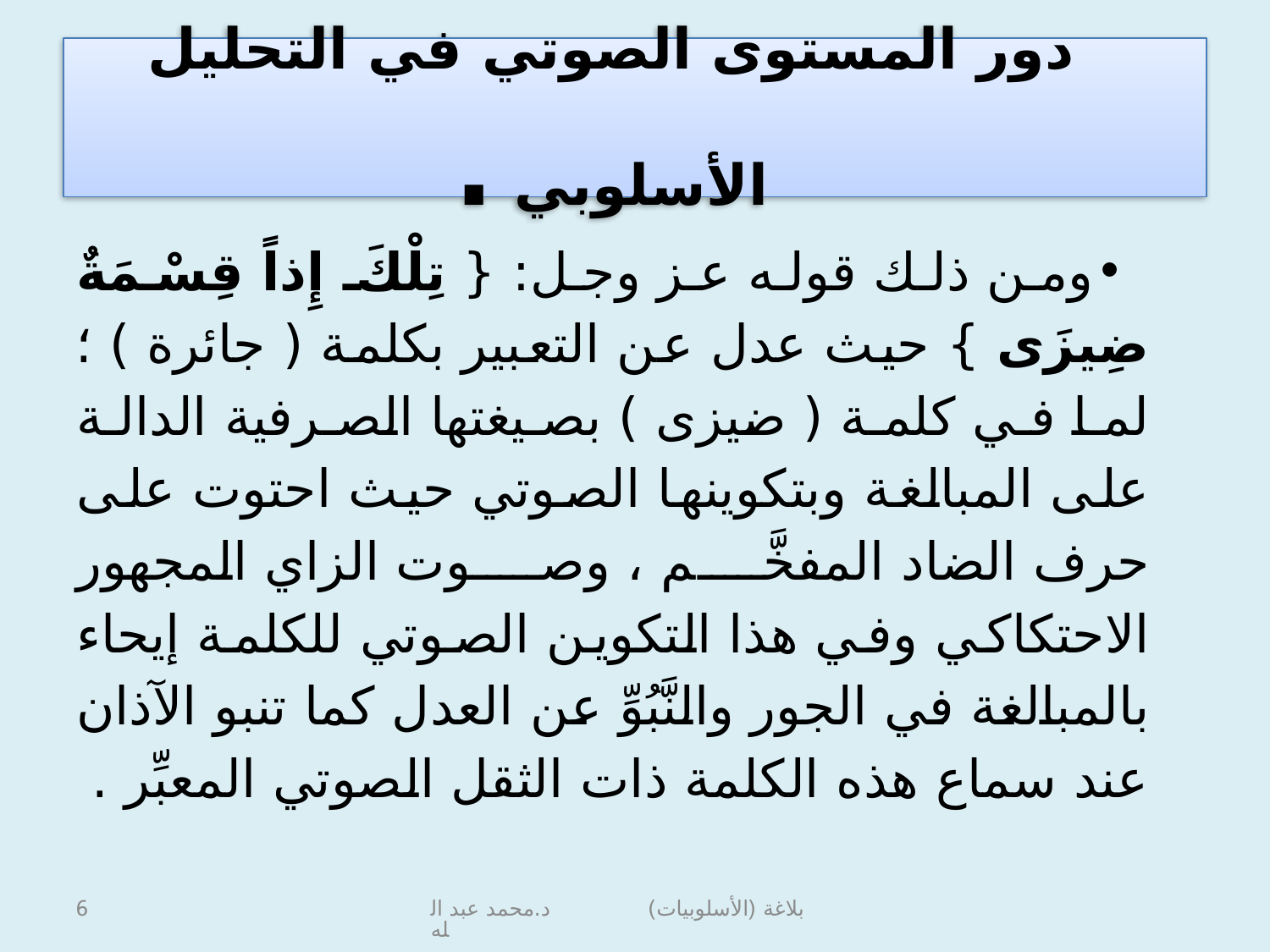

# دور المستوى الصوتي في التحليل الأسلوبي .
ومن ذلك قوله عز وجل: { تِلْكَ إِذاً قِسْمَةٌ ضِيزَى } حيث عدل عن التعبير بكلمة ( جائرة ) ؛ لما في كلمة ( ضيزى ) بصيغتها الصرفية الدالة على المبالغة وبتكوينها الصوتي حيث احتوت على حرف الضاد المفخَّم ، وصوت الزاي المجهور الاحتكاكي وفي هذا التكوين الصوتي للكلمة إيحاء بالمبالغة في الجور والنَّبُوِّ عن العدل كما تنبو الآذان عند سماع هذه الكلمة ذات الثقل الصوتي المعبِّر .

6
بلاغة (الأسلوبيات)               د.محمد عبد الله